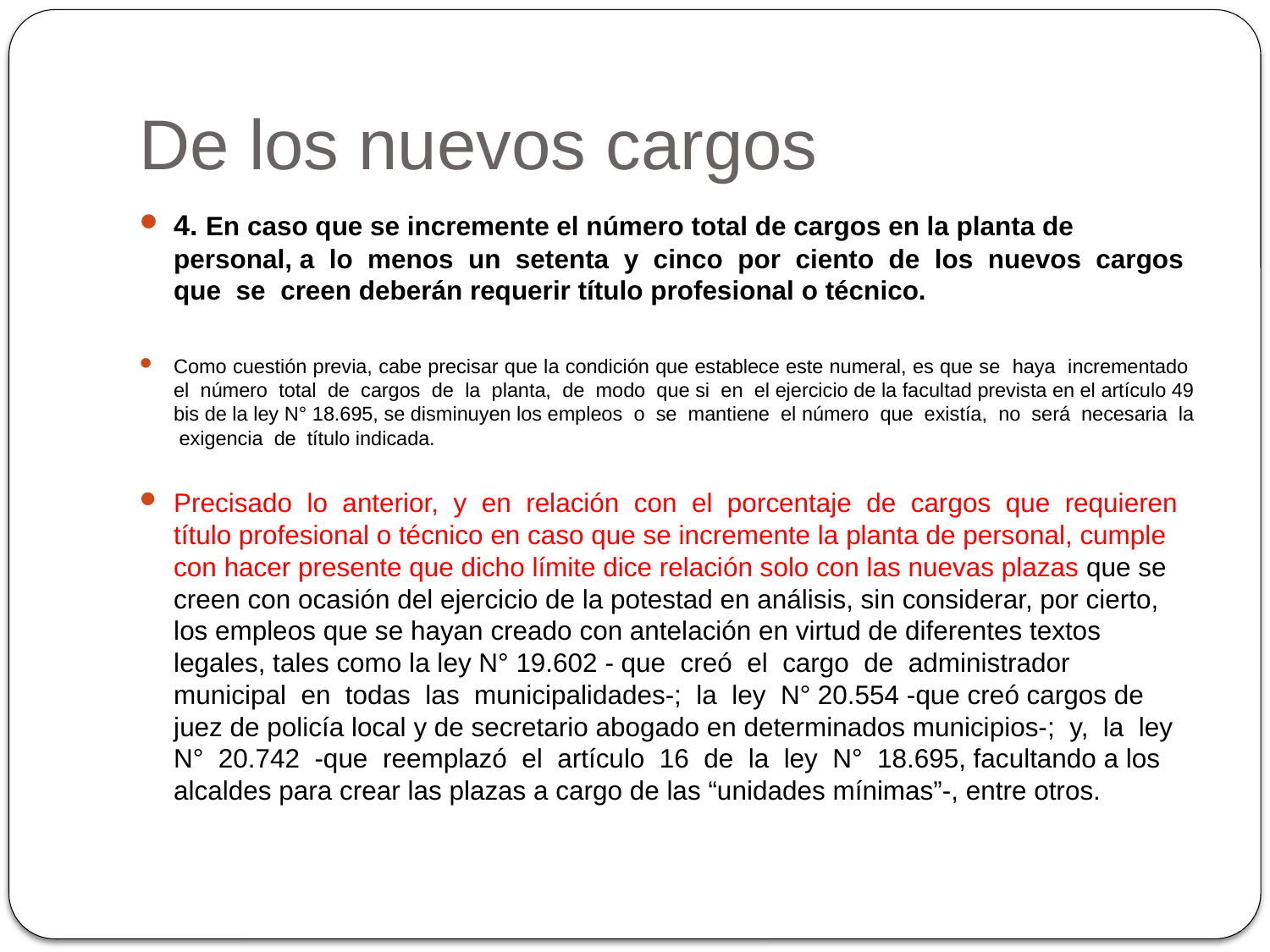

# De los nuevos cargos
4. En caso que se incremente el número total de cargos en la planta de personal, a  lo  menos  un  setenta  y  cinco  por  ciento  de  los  nuevos  cargos  que  se  creen deberán requerir título profesional o técnico.

Como cuestión previa, cabe precisar que la condición que establece este numeral, es que se  haya  incrementado  el  número  total  de  cargos  de  la  planta,  de  modo  que si  en  el ejercicio de la facultad prevista en el artículo 49 bis de la ley N° 18.695, se disminuyen los empleos  o  se  mantiene  el número  que  existía,  no  será  necesaria  la  exigencia  de  título indicada.

Precisado  lo  anterior,  y  en  relación  con  el  porcentaje  de  cargos  que  requieren  título profesional o técnico en caso que se incremente la planta de personal, cumple con hacer presente que dicho límite dice relación solo con las nuevas plazas que se creen con ocasión del ejercicio de la potestad en análisis, sin considerar, por cierto, los empleos que se hayan creado con antelación en virtud de diferentes textos legales, tales como la ley N° 19.602 - que  creó  el  cargo  de  administrador  municipal  en  todas  las  municipalidades-;  la  ley  N° 20.554 -que creó cargos de juez de policía local y de secretario abogado en determinados municipios-;  y,  la  ley  N°  20.742  -que  reemplazó  el  artículo  16  de  la  ley  N°  18.695, facultando a los alcaldes para crear las plazas a cargo de las “unidades mínimas”-, entre otros.